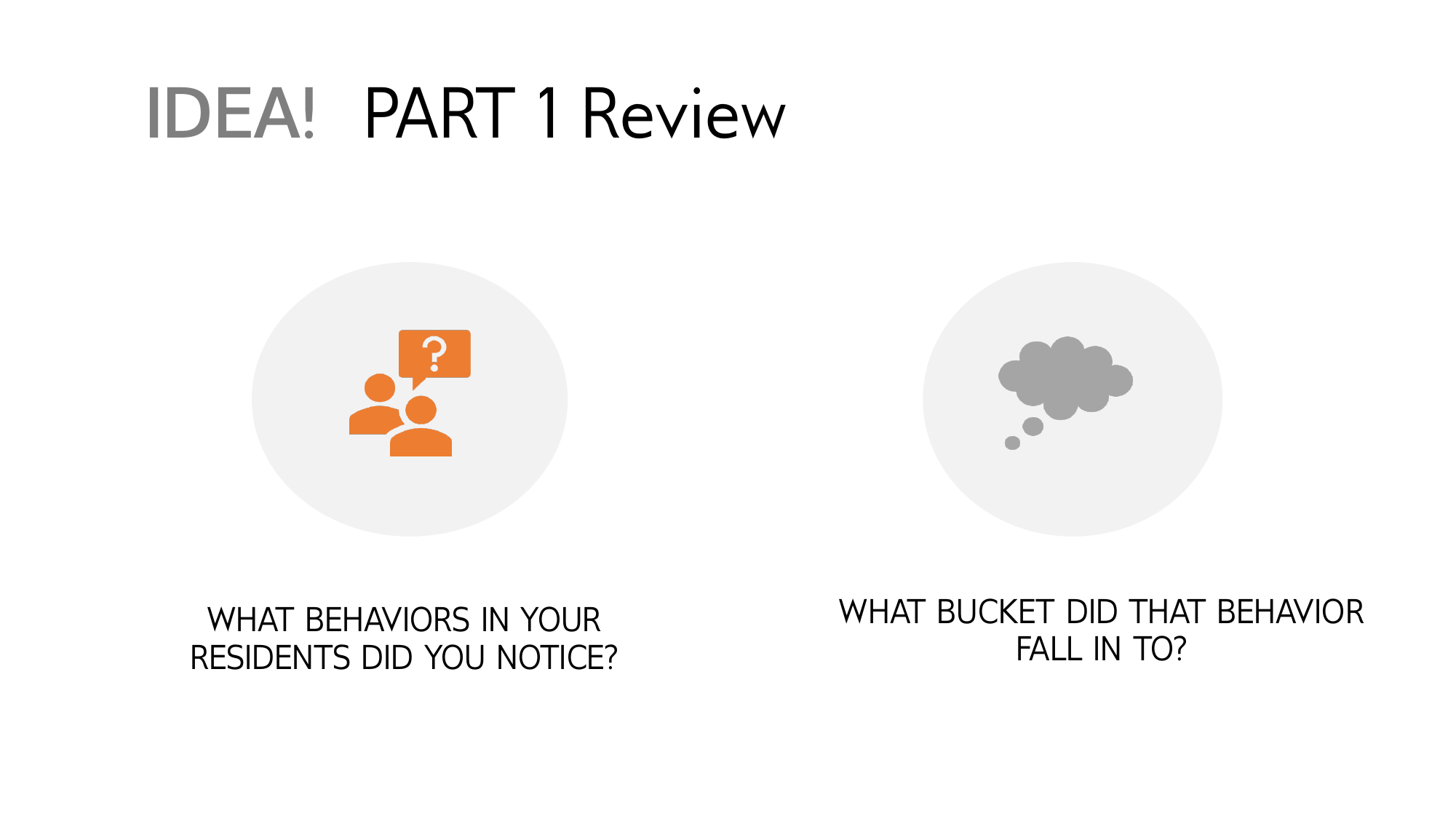

IDEA!  PART 1 Review

WHAT BUCKET DID THAT BEHAVIOR FALL IN TO?

WHAT BEHAVIORS IN YOUR
RESIDENTS DID YOU NOTICE?